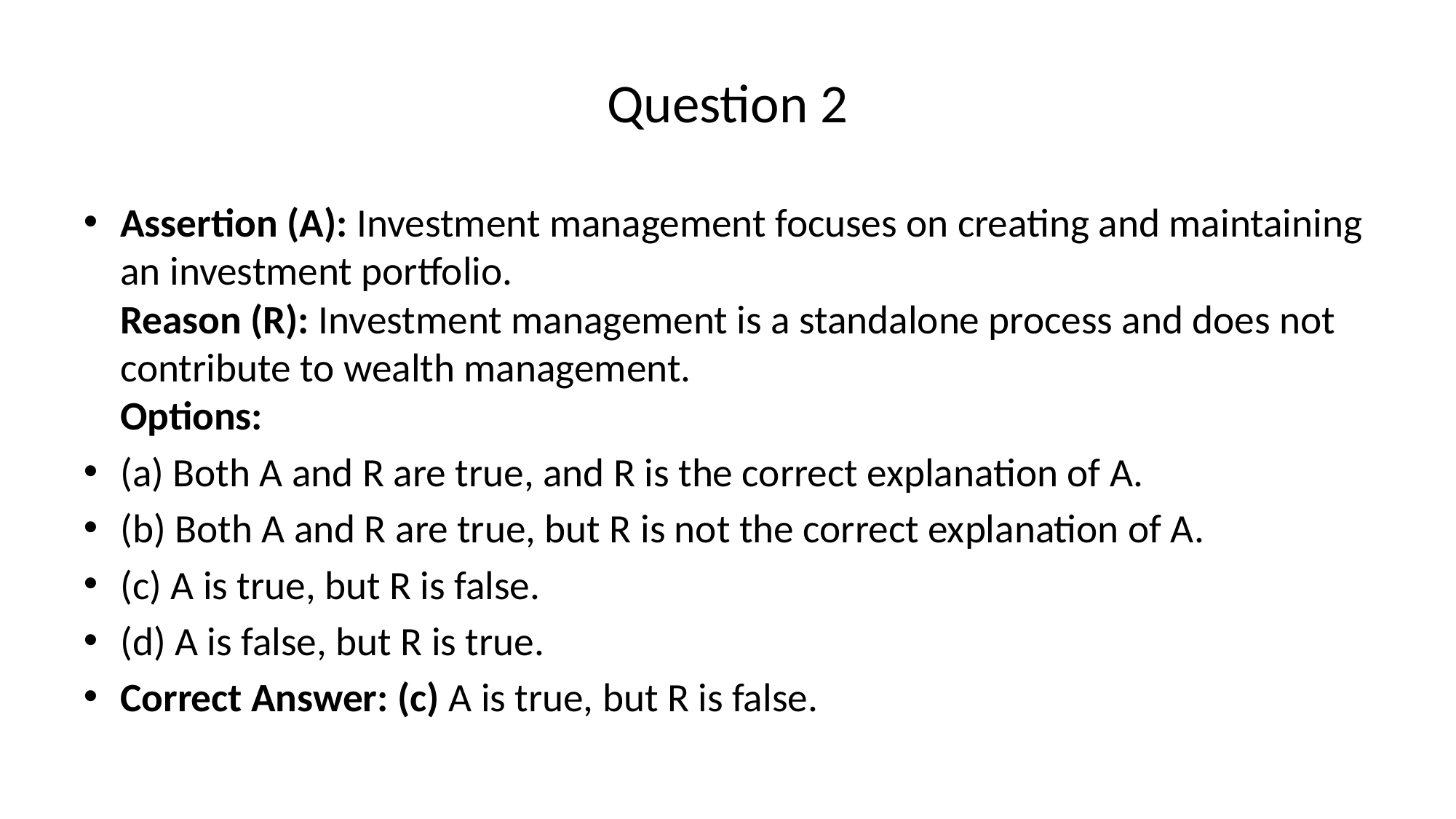

# Question 2
Assertion (A): Investment management focuses on creating and maintaining an investment portfolio.
Reason (R): Investment management is a standalone process and does not contribute to wealth management.
Options:
(a) Both A and R are true, and R is the correct explanation of A.
(b) Both A and R are true, but R is not the correct explanation of A.
(c) A is true, but R is false.
(d) A is false, but R is true.
Correct Answer: (c) A is true, but R is false.